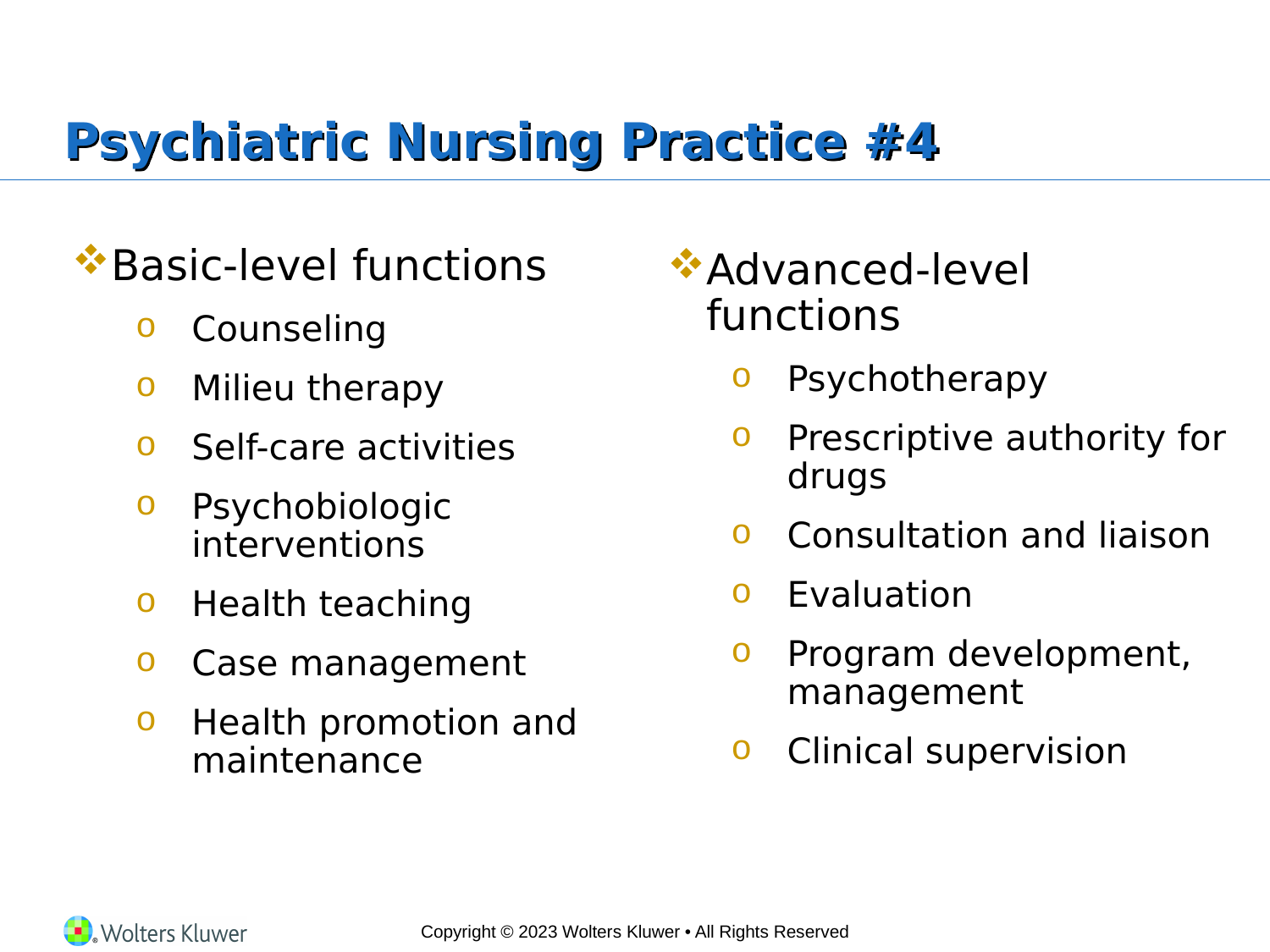

# Psychiatric Nursing Practice #4
Basic-level functions
Counseling
Milieu therapy
Self-care activities
Psychobiologic interventions
Health teaching
Case management
Health promotion and  maintenance
Advanced-level functions
Psychotherapy
Prescriptive authority for drugs
Consultation and liaison
Evaluation
Program development, management
Clinical supervision